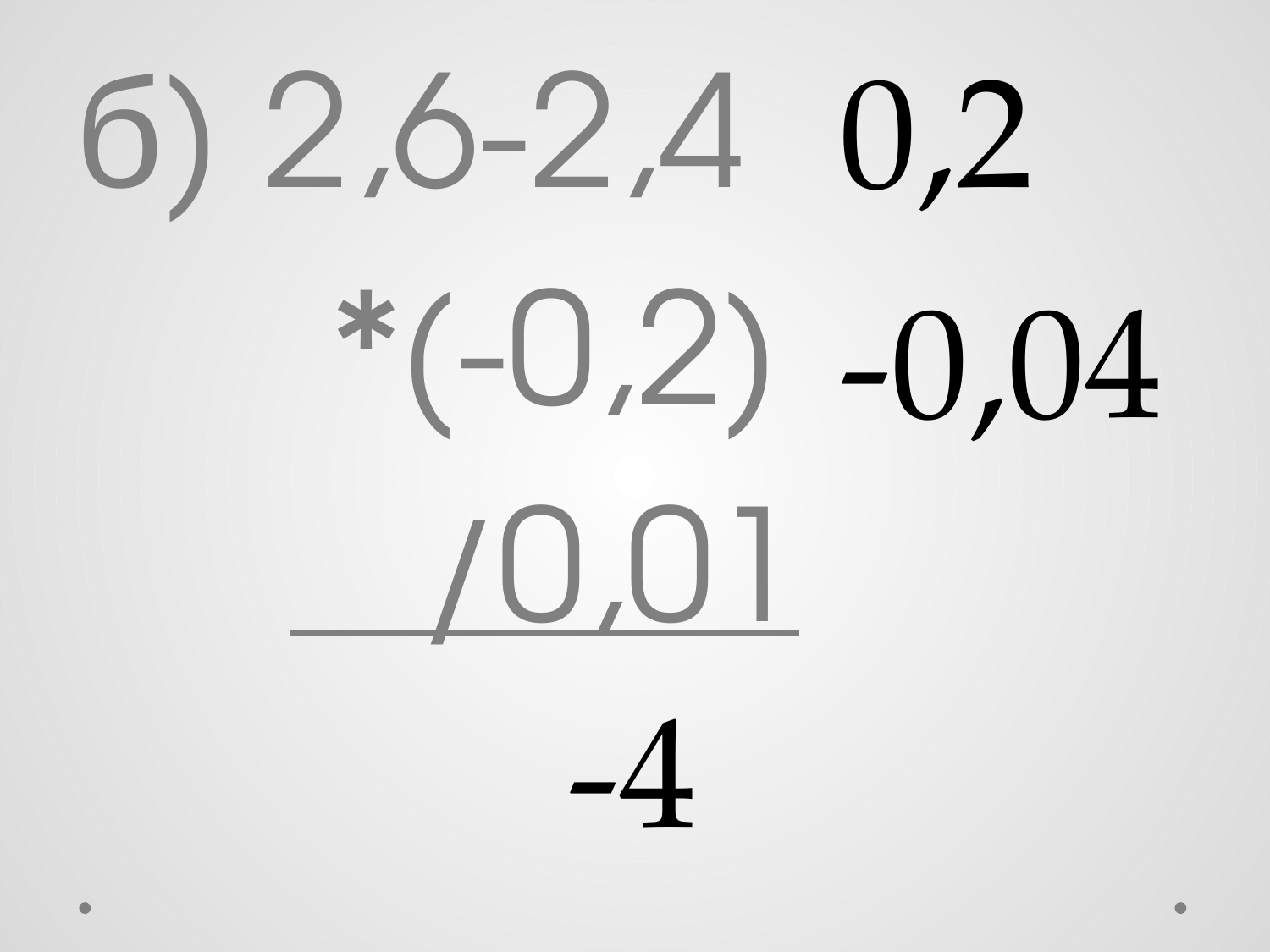

б) 2,6-2,4
      *(-0,2)
        /0,01

0,2
-0,04
-4